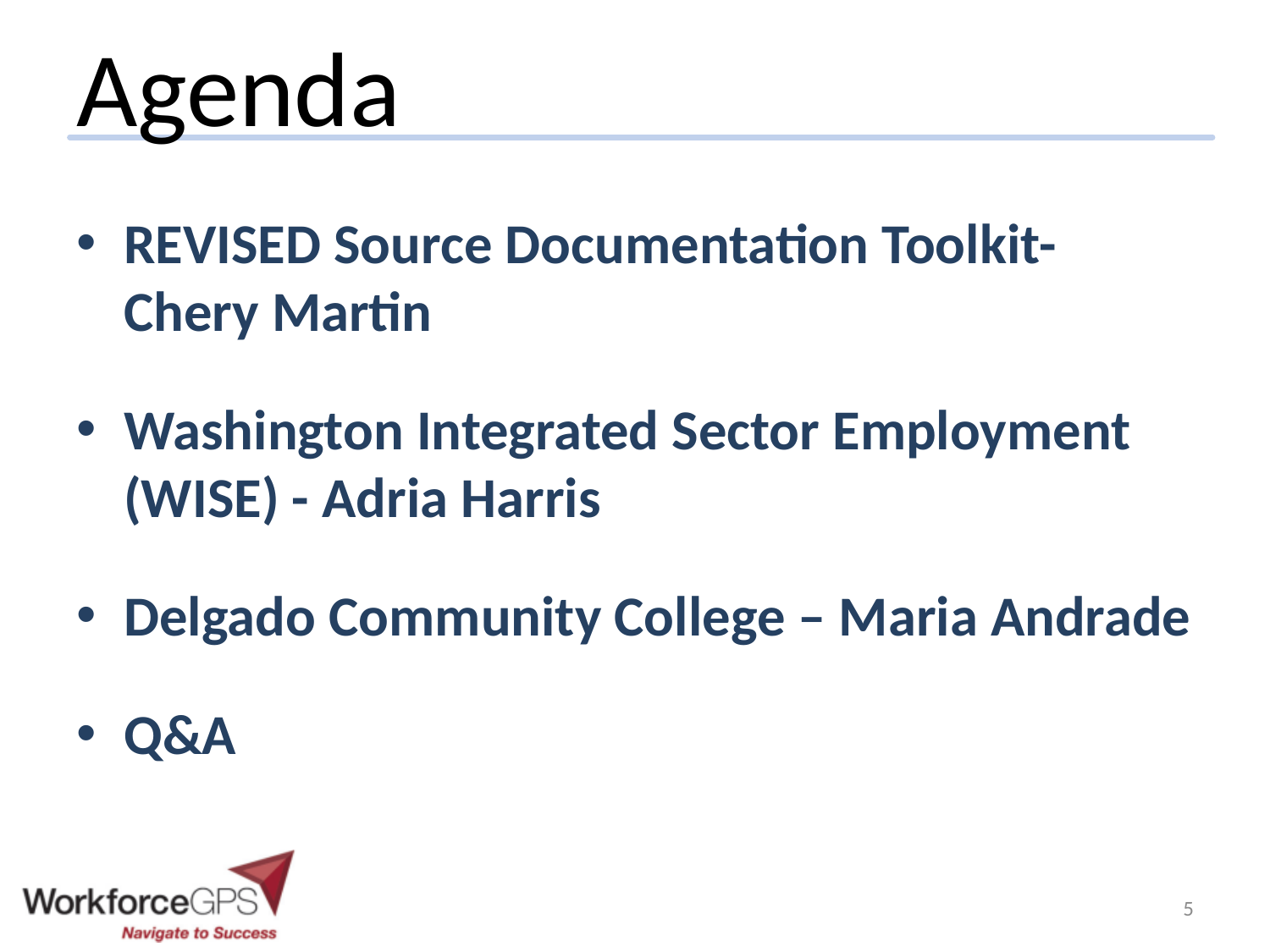

# Agenda
REVISED Source Documentation Toolkit- Chery Martin

Washington Integrated Sector Employment (WISE) - Adria Harris

Delgado Community College – Maria Andrade

Q&A
5